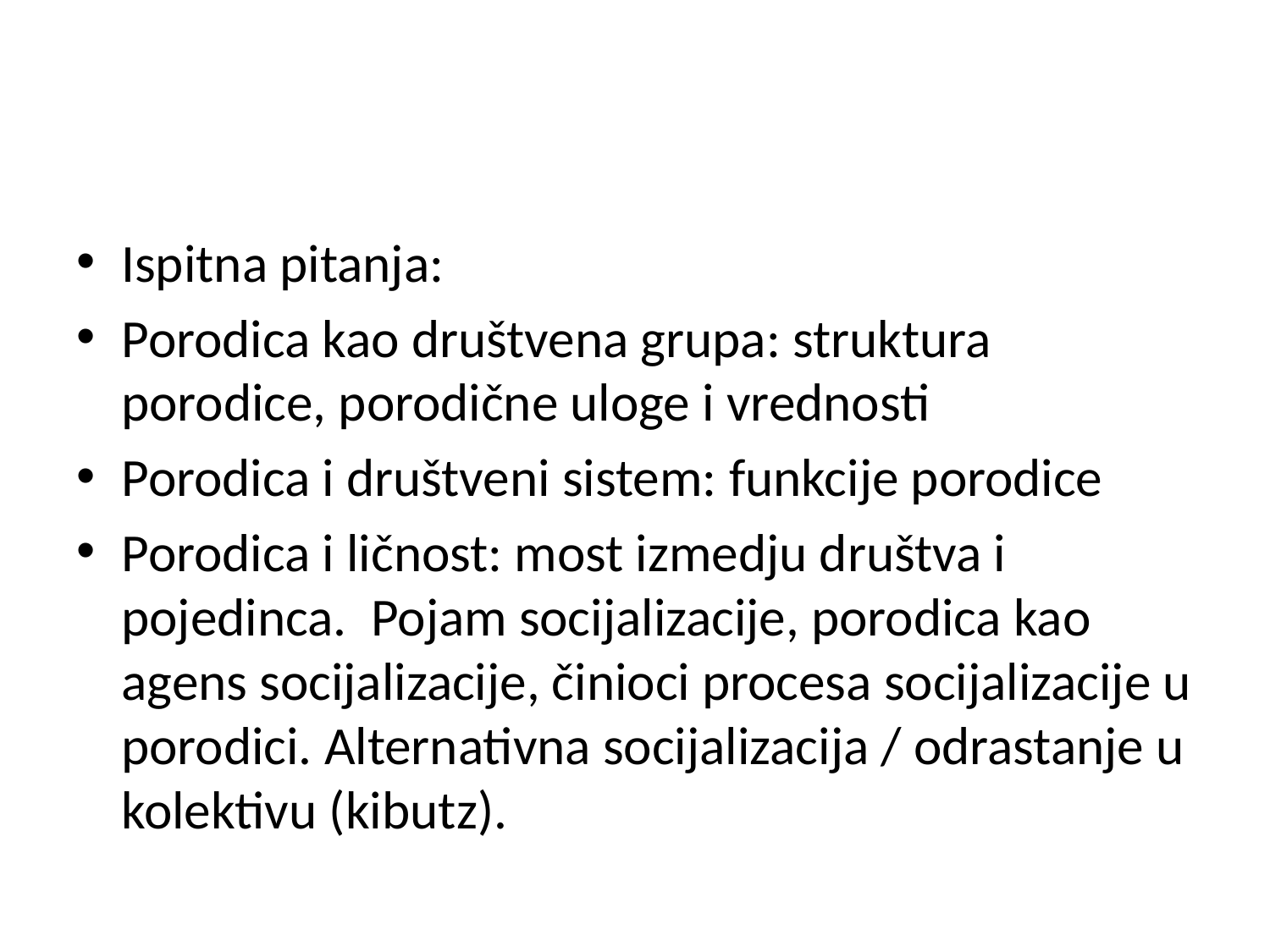

#
Ispitna pitanja:
Porodica kao društvena grupa: struktura porodice, porodične uloge i vrednosti
Porodica i društveni sistem: funkcije porodice
Porodica i ličnost: most izmedju društva i pojedinca.  Pojam socijalizacije, porodica kao agens socijalizacije, činioci procesa socijalizacije u porodici. Alternativna socijalizacija / odrastanje u kolektivu (kibutz).